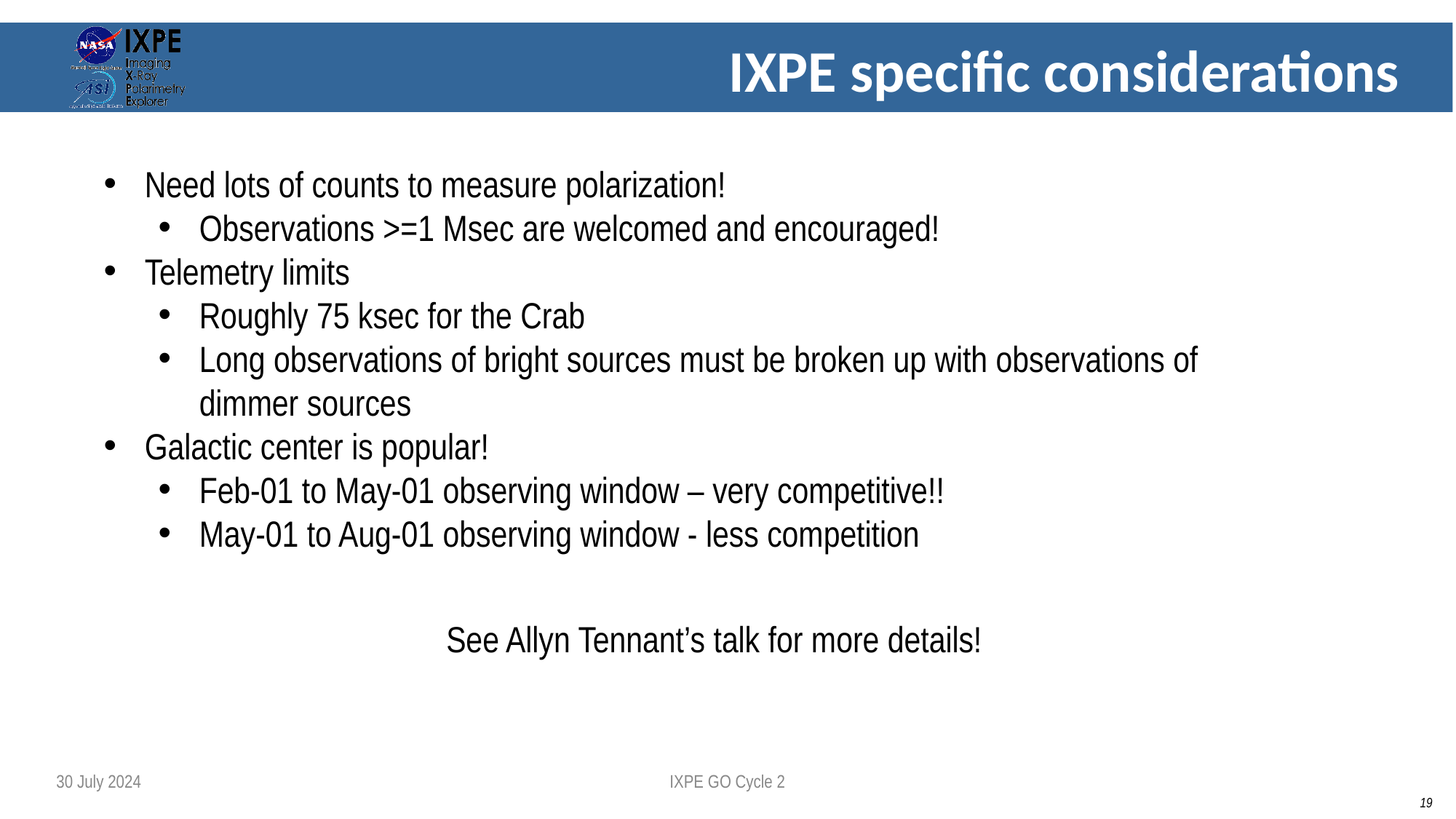

# IXPE specific considerations
Need lots of counts to measure polarization!
Observations >=1 Msec are welcomed and encouraged!
Telemetry limits
Roughly 75 ksec for the Crab
Long observations of bright sources must be broken up with observations of dimmer sources
Galactic center is popular!
Feb-01 to May-01 observing window – very competitive!!
May-01 to Aug-01 observing window - less competition
See Allyn Tennant’s talk for more details!
30 July 2024
IXPE GO Cycle 2